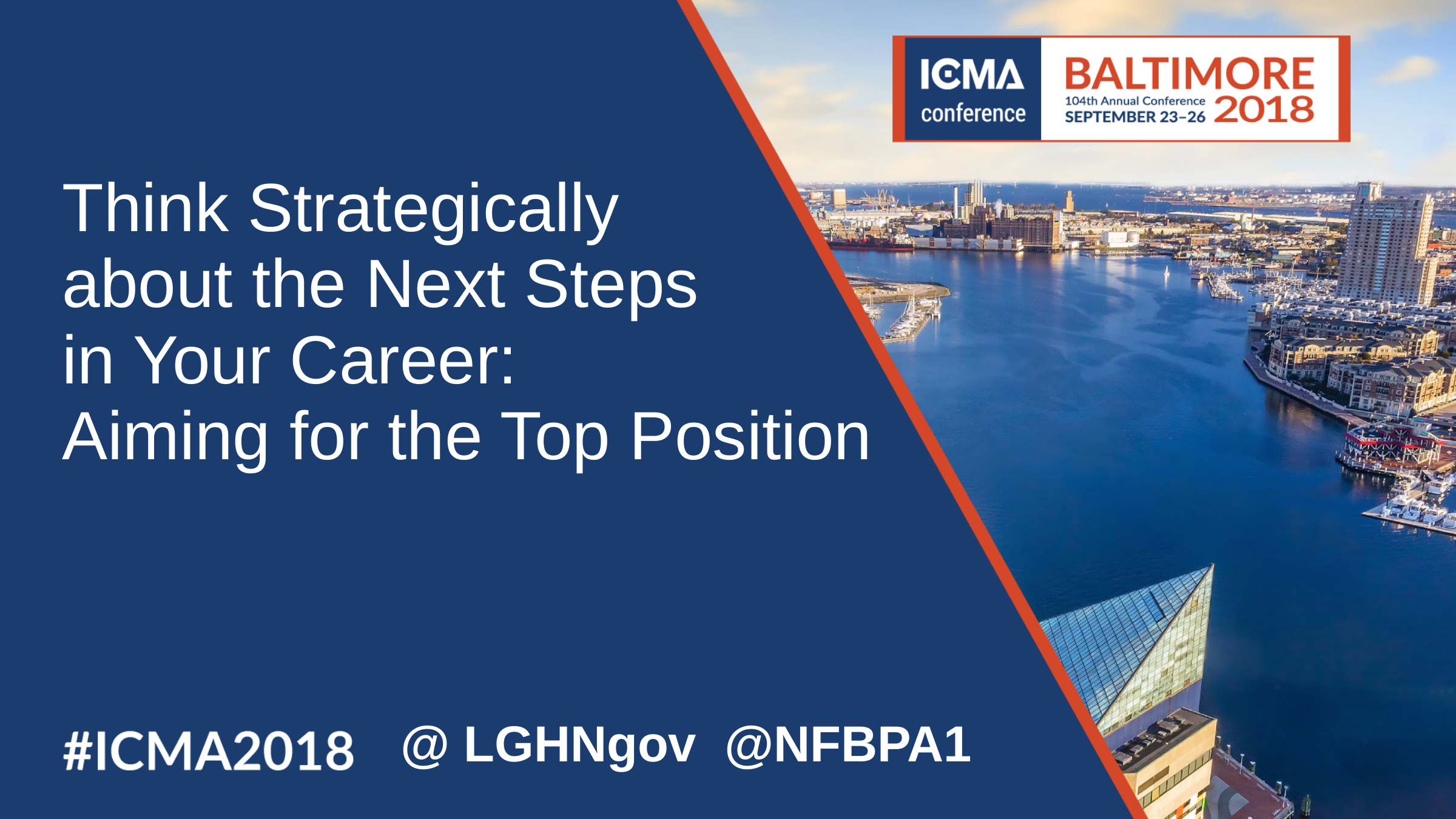

Think Strategically
about the Next Steps
in Your Career:
Aiming for the Top Position
@ LGHNgov  @NFBPA1